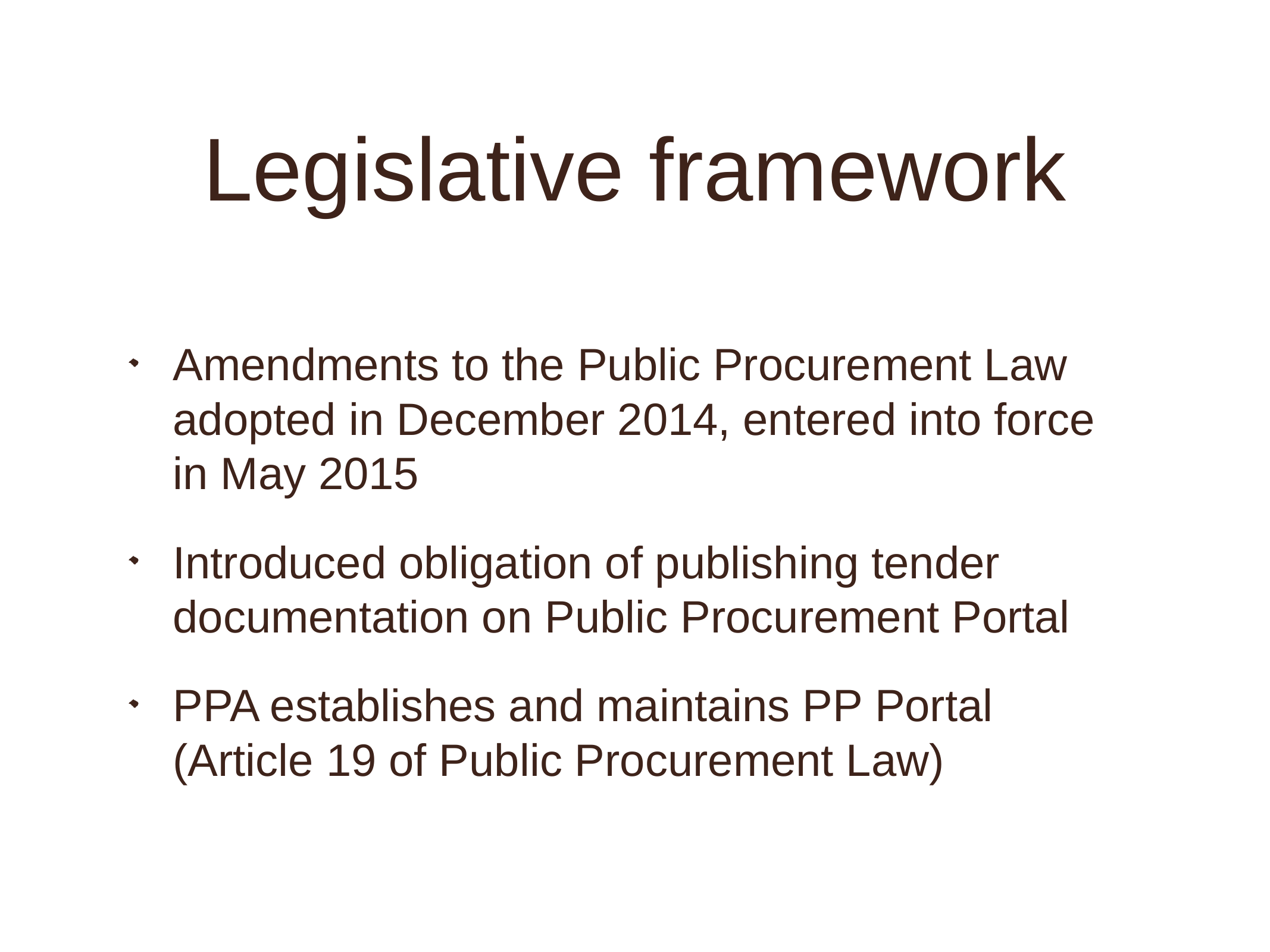

# Legislative framework
Amendments to the Public Procurement Law adopted in December 2014, entered into force in May 2015
Introduced obligation of publishing tender documentation on Public Procurement Portal
PPA establishes and maintains PP Portal (Article 19 of Public Procurement Law)